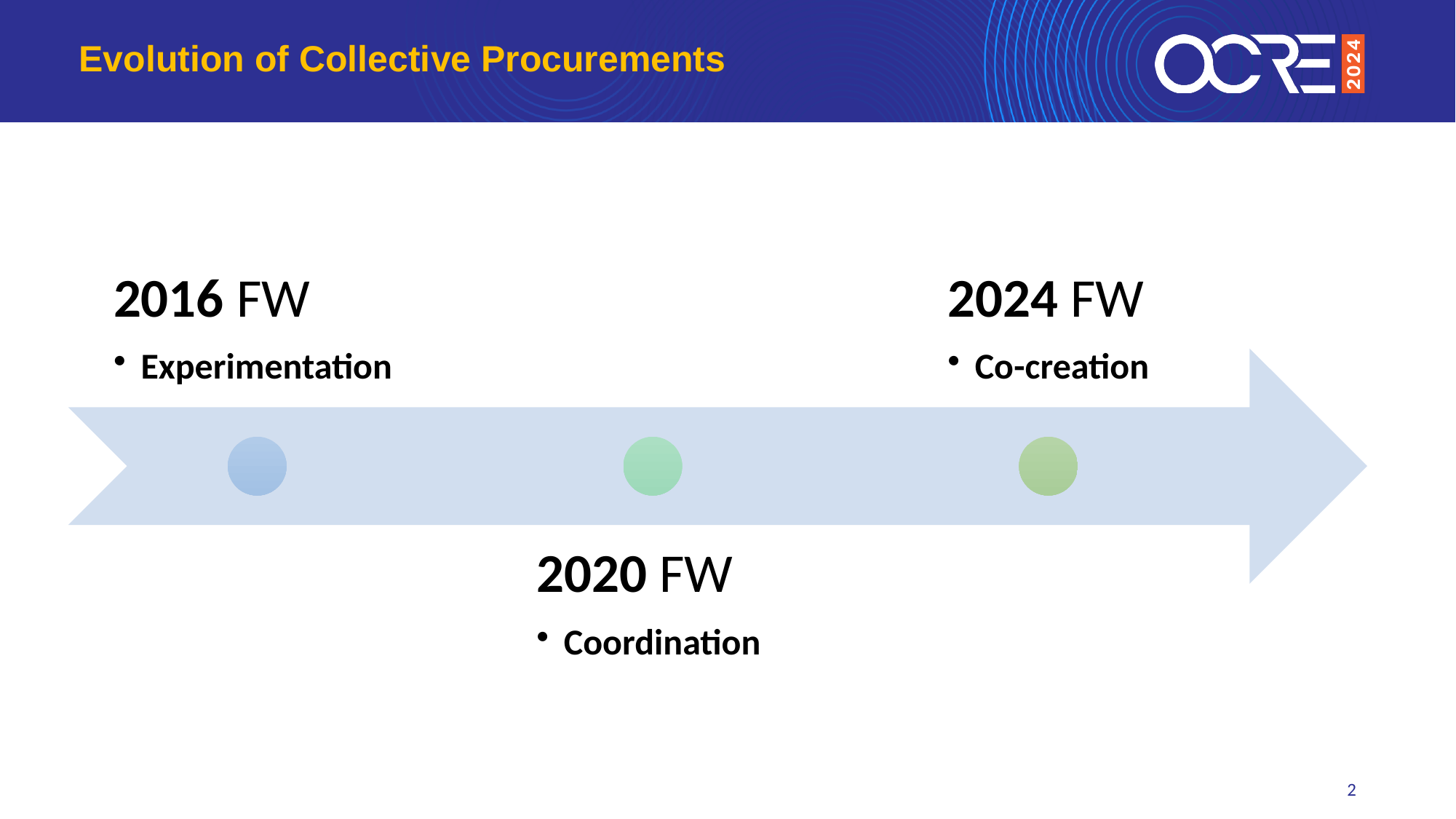

# Evolution of Collective Procurements
2016 FW
Experimentation
2020 FW
Coordination
2024 FW
Co-creation
2